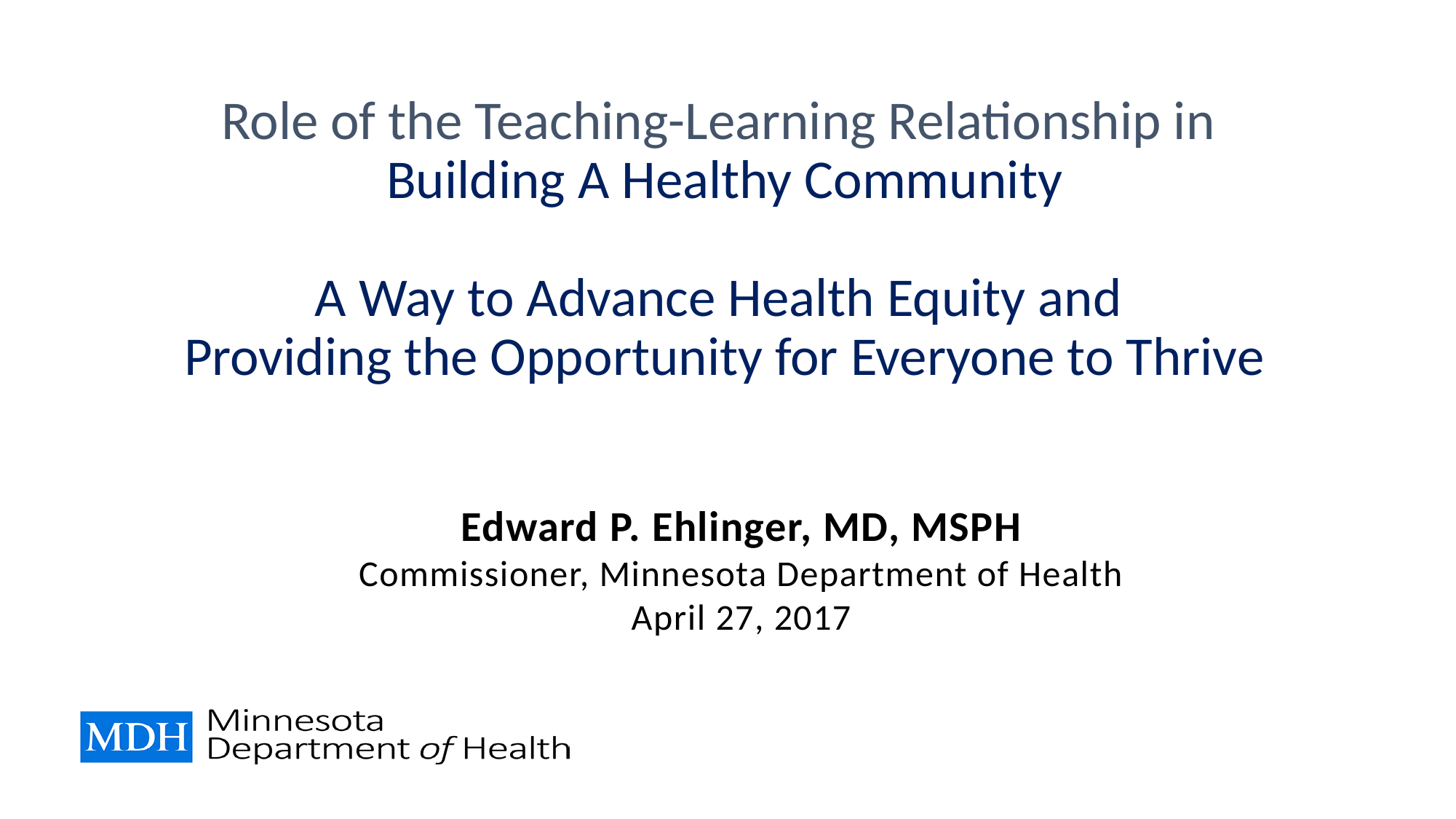

# Role of the Teaching-Learning Relationship in Building A Healthy Community A Way to Advance Health Equity and Providing the Opportunity for Everyone to Thrive
Edward P. Ehlinger, MD, MSPH
Commissioner, Minnesota Department of Health
April 27, 2017